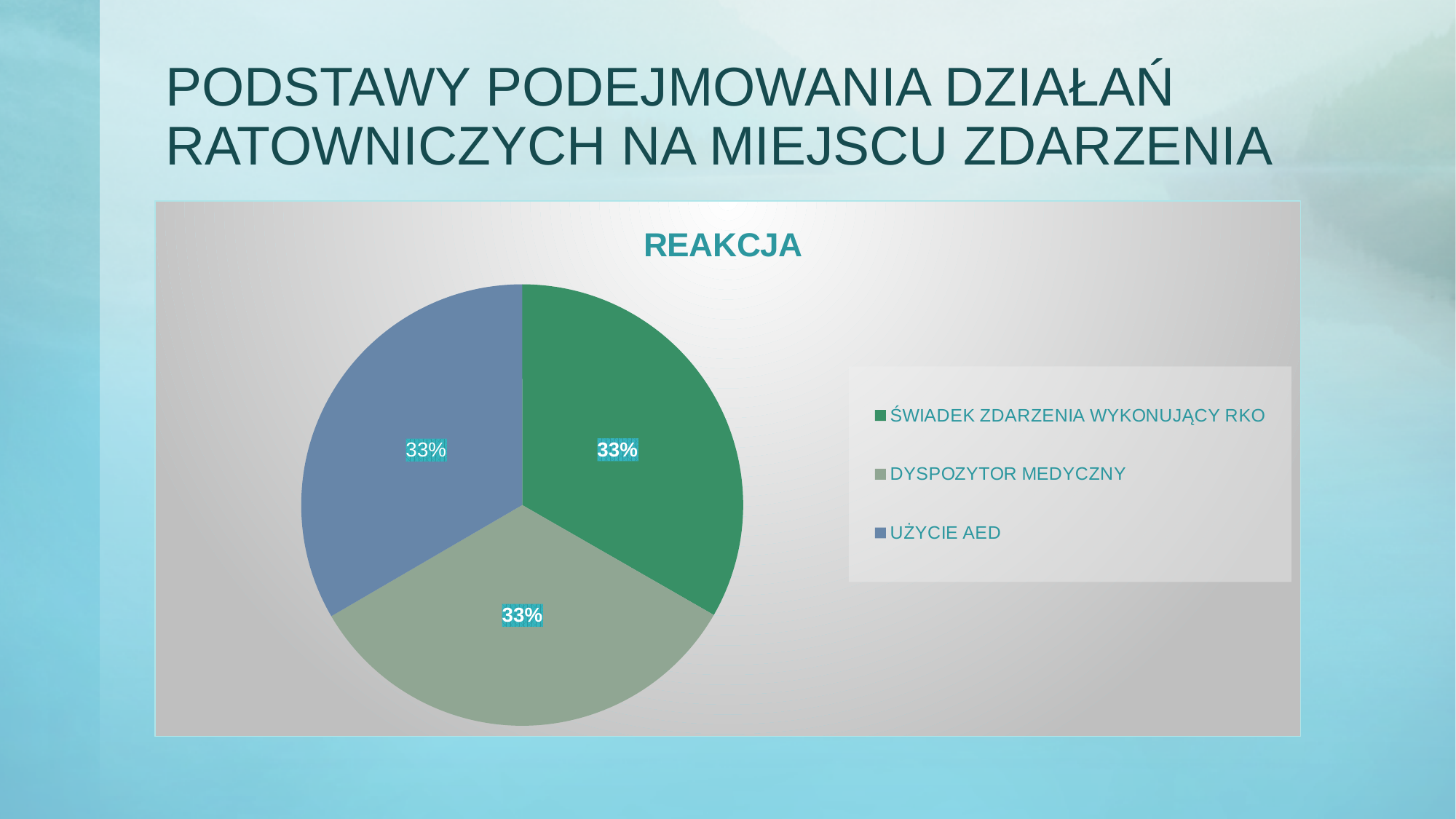

# PODSTAWY PODEJMOWANIA DZIAŁAŃ RATOWNICZYCH NA MIEJSCU ZDARZENIA

### Chart: REAKCJA

| Category | REAKCJA RATUJĄCA ŻYCIE |
|---|---|
| ŚWIADEK ZDARZENIA WYKONUJĄCY RKO | 33.3 |
| DYSPOZYTOR MEDYCZNY | 33.3 |
| UŻYCIE AED | 33.4 |